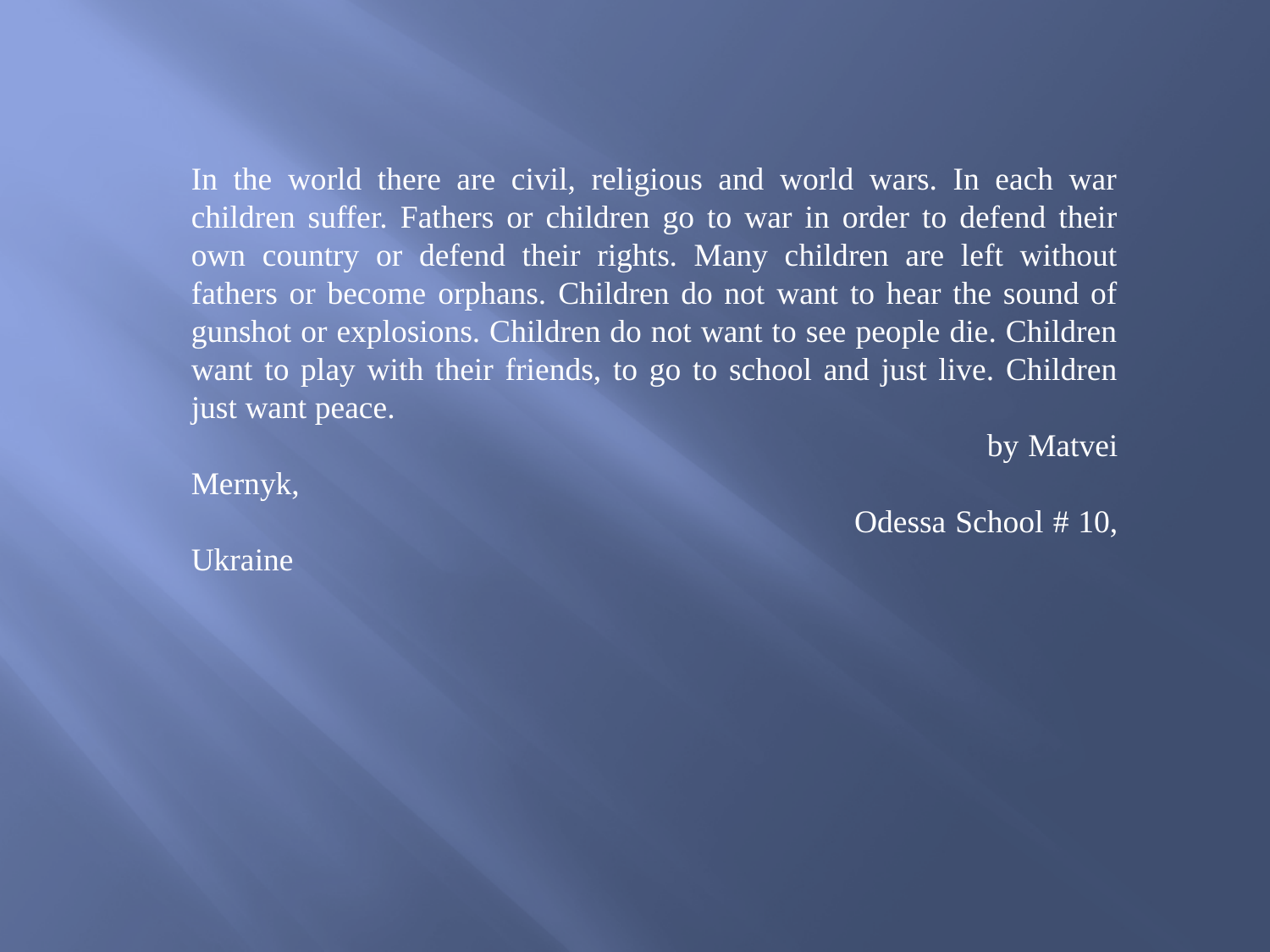

In the world there are civil, religious and world wars. In each war children suffer. Fathers or children go to war in order to defend their own country or defend their rights. Many children are left without fathers or become orphans. Children do not want to hear the sound of gunshot or explosions. Children do not want to see people die. Children want to play with their friends, to go to school and just live. Children just want peace.
                                                                                     by Matvei Mernyk,
                                                                      Odessa School # 10, Ukraine